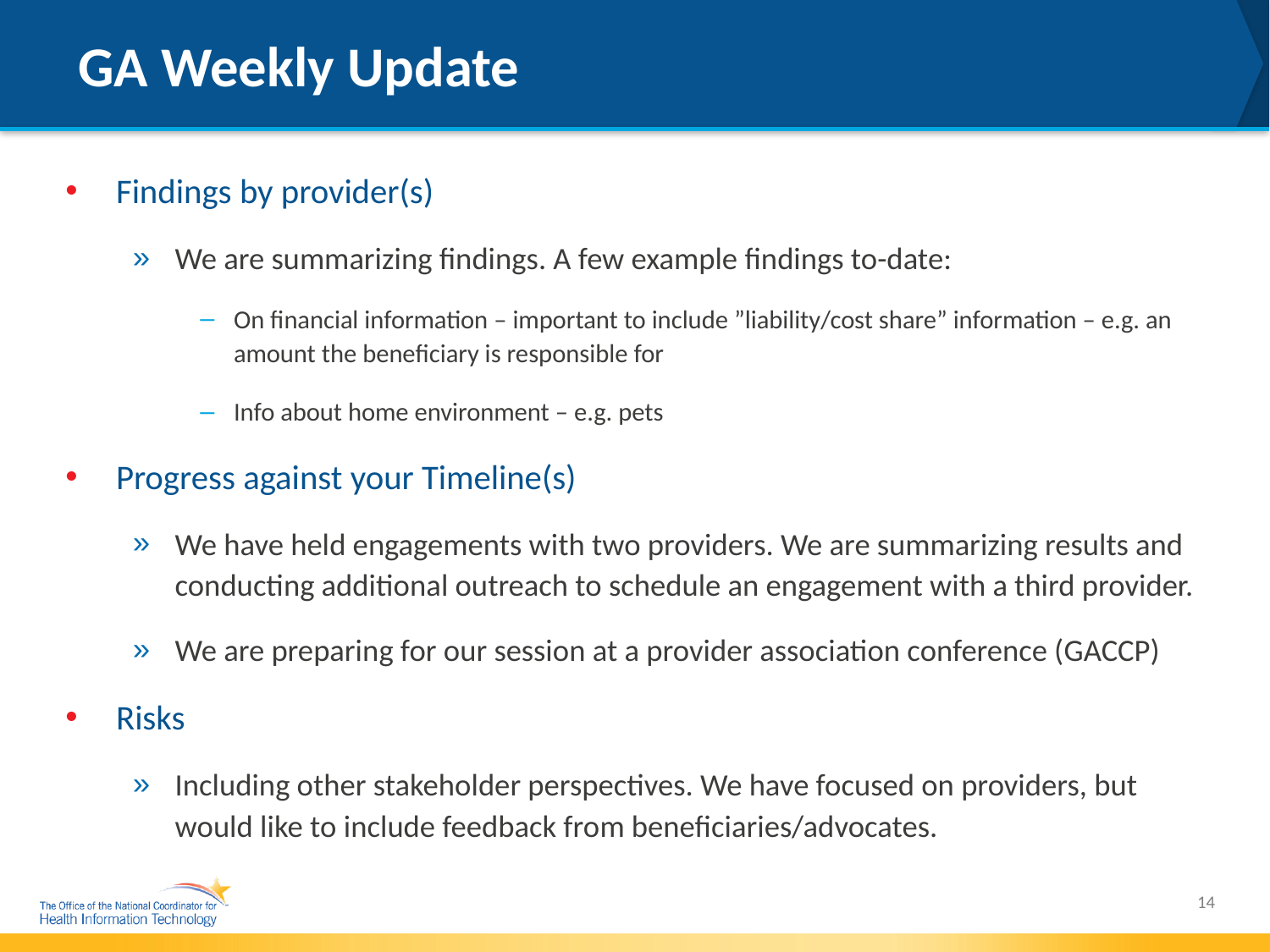

# GA Weekly Update
Findings by provider(s)
We are summarizing findings. A few example findings to-date:
On financial information – important to include ”liability/cost share” information – e.g. an amount the beneficiary is responsible for
Info about home environment – e.g. pets
Progress against your Timeline(s)
We have held engagements with two providers. We are summarizing results and conducting additional outreach to schedule an engagement with a third provider.
We are preparing for our session at a provider association conference (GACCP)
Risks
Including other stakeholder perspectives. We have focused on providers, but would like to include feedback from beneficiaries/advocates.